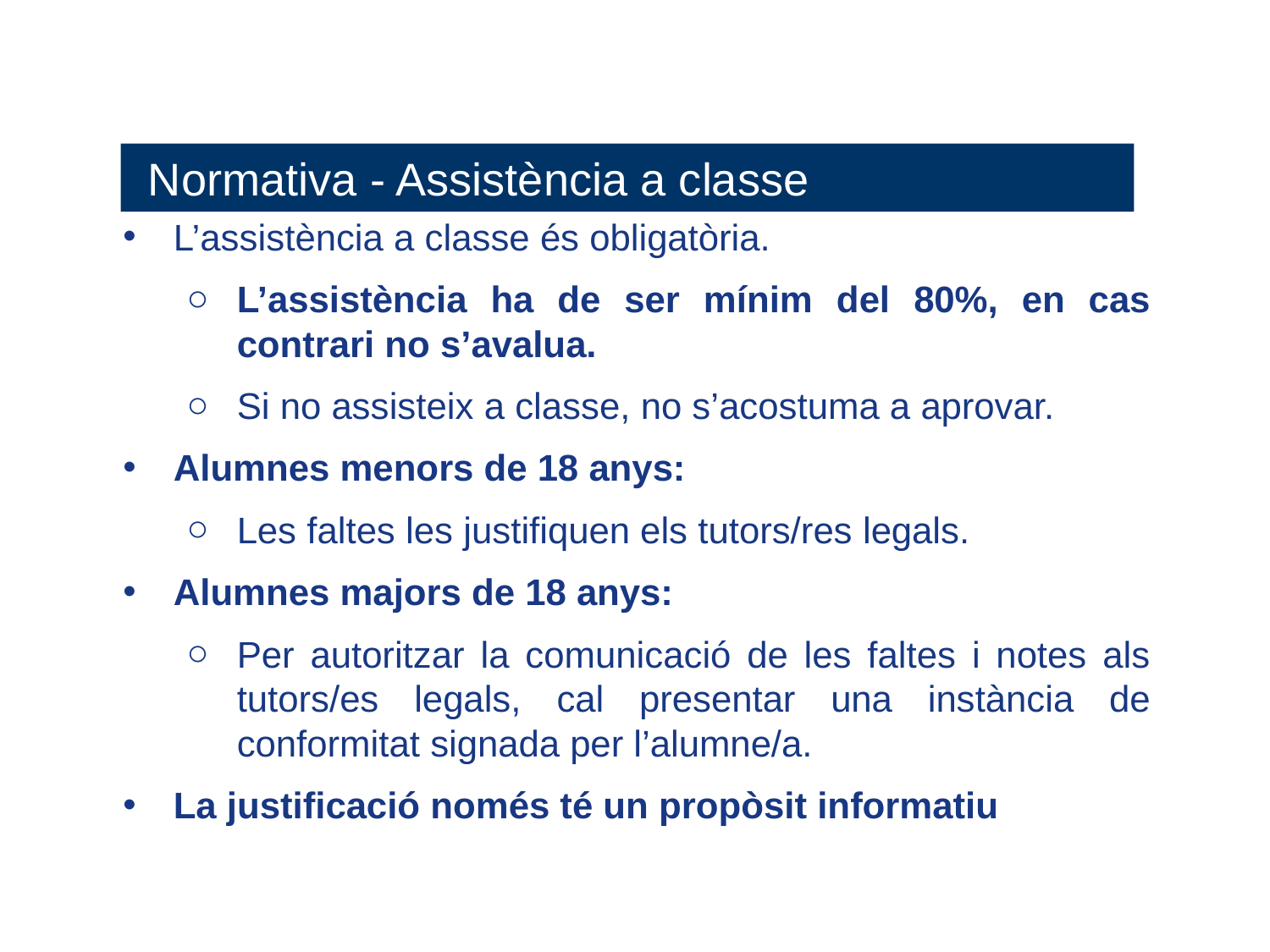

Normativa - Assistència a classe
L’assistència a classe és obligatòria.
L’assistència ha de ser mínim del 80%, en cas contrari no s’avalua.
Si no assisteix a classe, no s’acostuma a aprovar.
Alumnes menors de 18 anys:
Les faltes les justifiquen els tutors/res legals.
Alumnes majors de 18 anys:
Per autoritzar la comunicació de les faltes i notes als tutors/es legals, cal presentar una instància de conformitat signada per l’alumne/a.
La justificació només té un propòsit informatiu